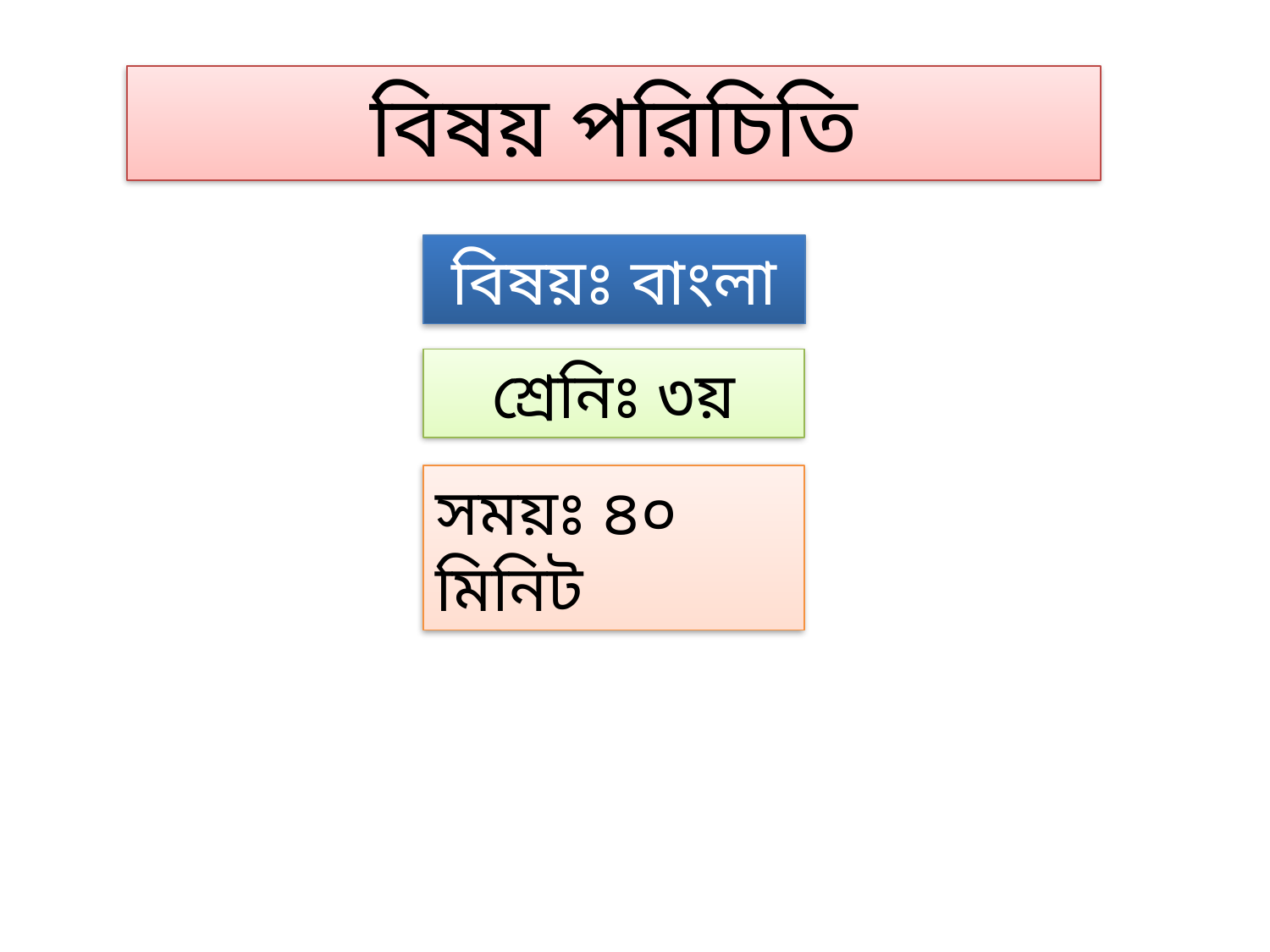

বিষয় পরিচিতি
বিষয়ঃ বাংলা
শ্রেনিঃ ৩য়
সময়ঃ ৪০ মিনিট